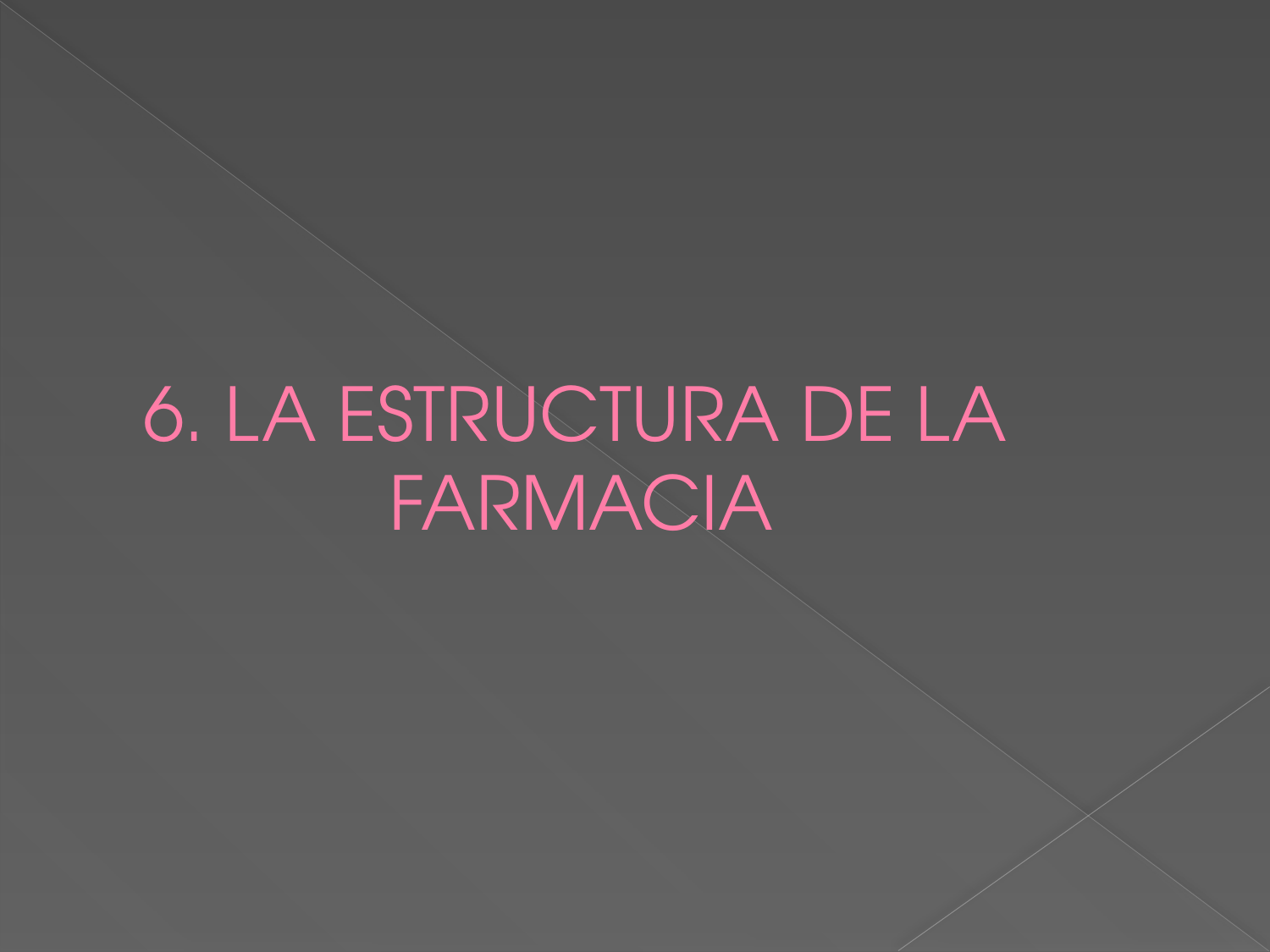

# 6. LA ESTRUCTURA DE LA FARMACIA